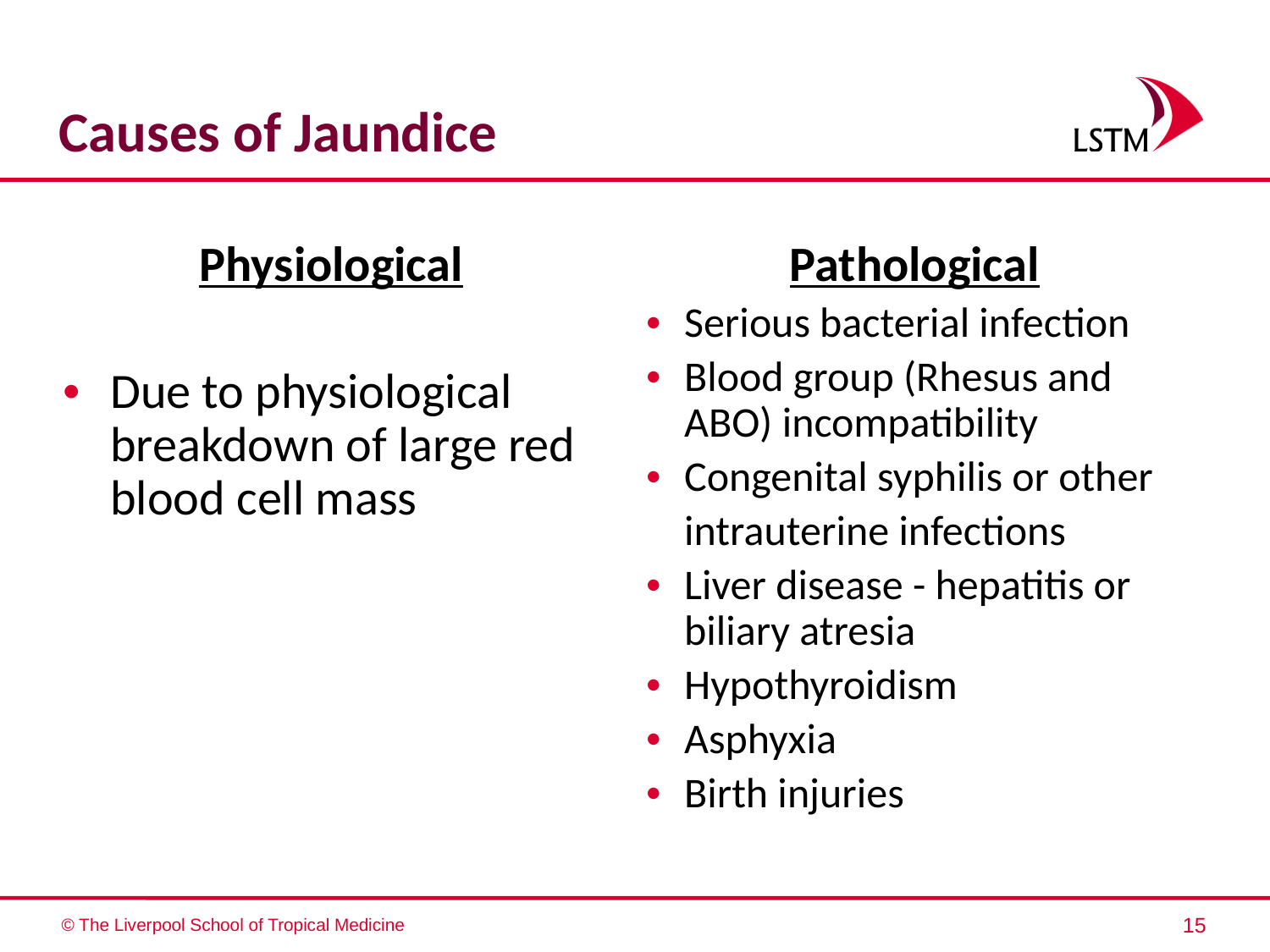

# Causes of Jaundice
Physiological

Due to physiological breakdown of large red blood cell mass
Pathological
Serious bacterial infection
Blood group (Rhesus and ABO) incompatibility
Congenital syphilis or other
    intrauterine infections
Liver disease - hepatitis or biliary atresia
Hypothyroidism
Asphyxia
Birth injuries